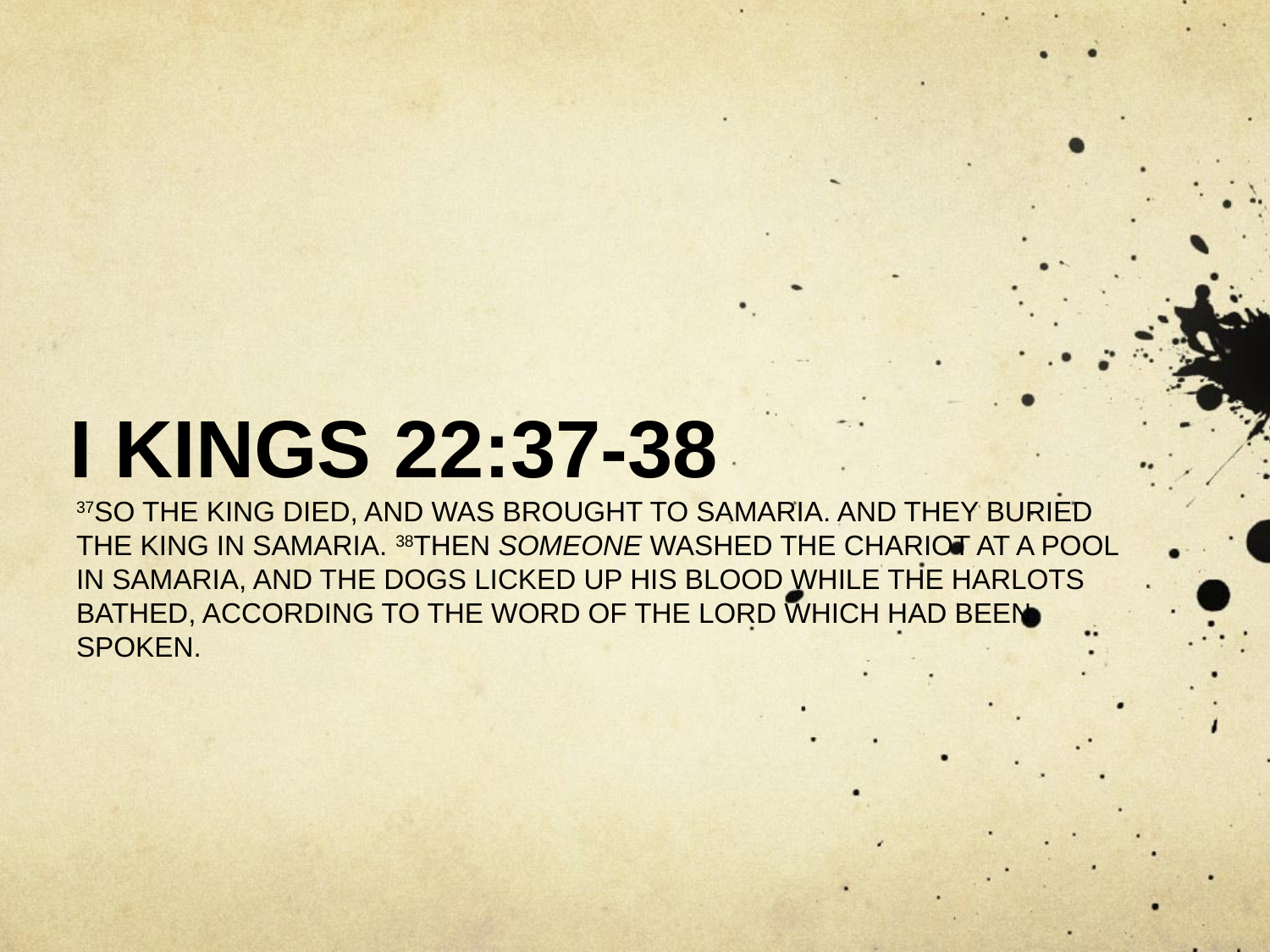

# I KINGS 22:37-38
37SO THE KING DIED, AND WAS BROUGHT TO SAMARIA. AND THEY BURIED THE KING IN SAMARIA. 38THEN SOMEONE WASHED THE CHARIOT AT A POOL IN SAMARIA, AND THE DOGS LICKED UP HIS BLOOD WHILE THE HARLOTS BATHED, ACCORDING TO THE WORD OF THE LORD WHICH HAD BEEN SPOKEN.